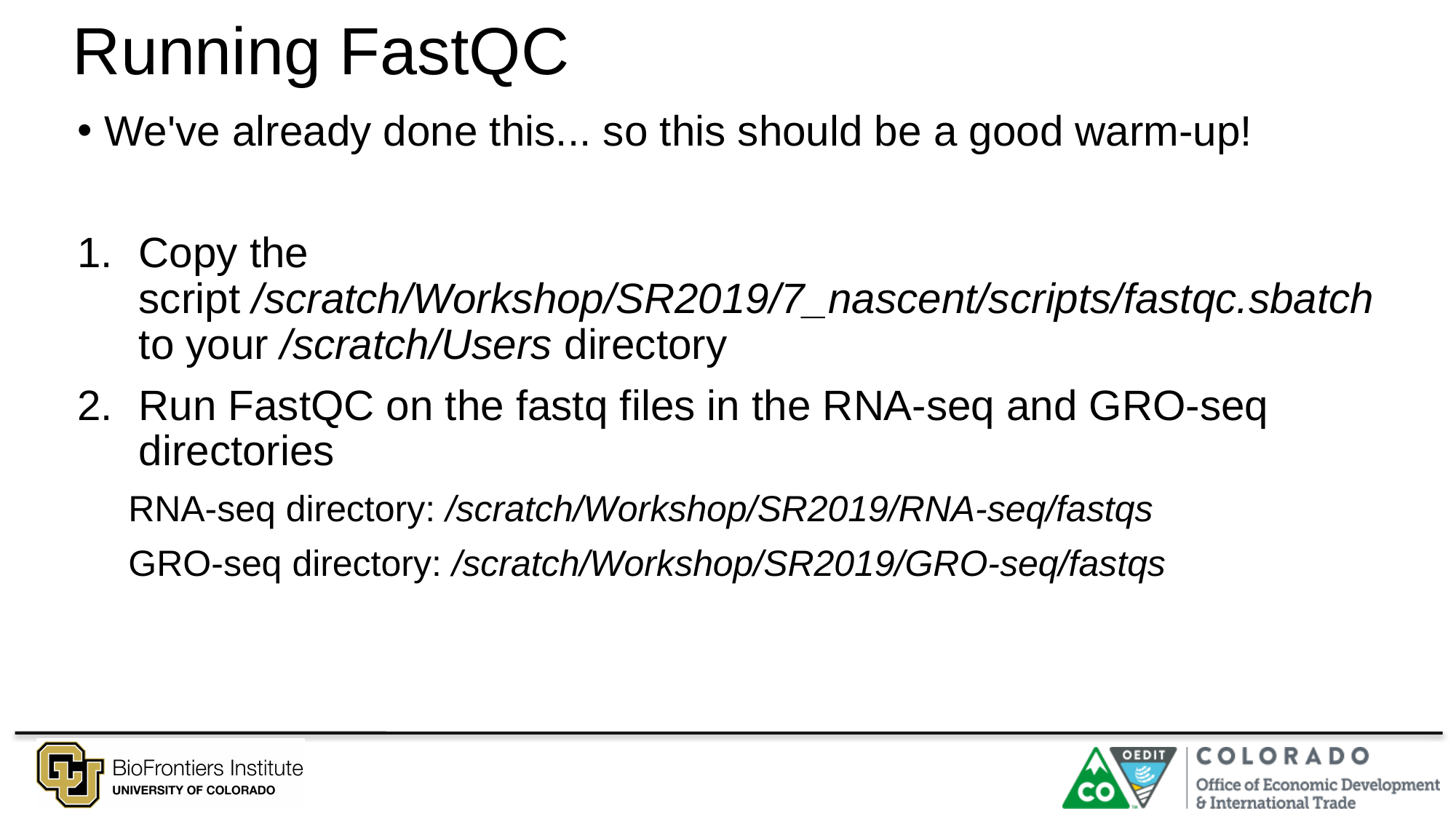

# Running FastQC
We've already done this... so this should be a good warm-up!

Copy the script /scratch/Workshop/SR2019/7_nascent/scripts/fastqc.sbatch to your /scratch/Users directory
Run FastQC on the fastq files in the RNA-seq and GRO-seq directories
     RNA-seq directory: /scratch/Workshop/SR2019/RNA-seq/fastqs
     GRO-seq directory: /scratch/Workshop/SR2019/GRO-seq/fastqs